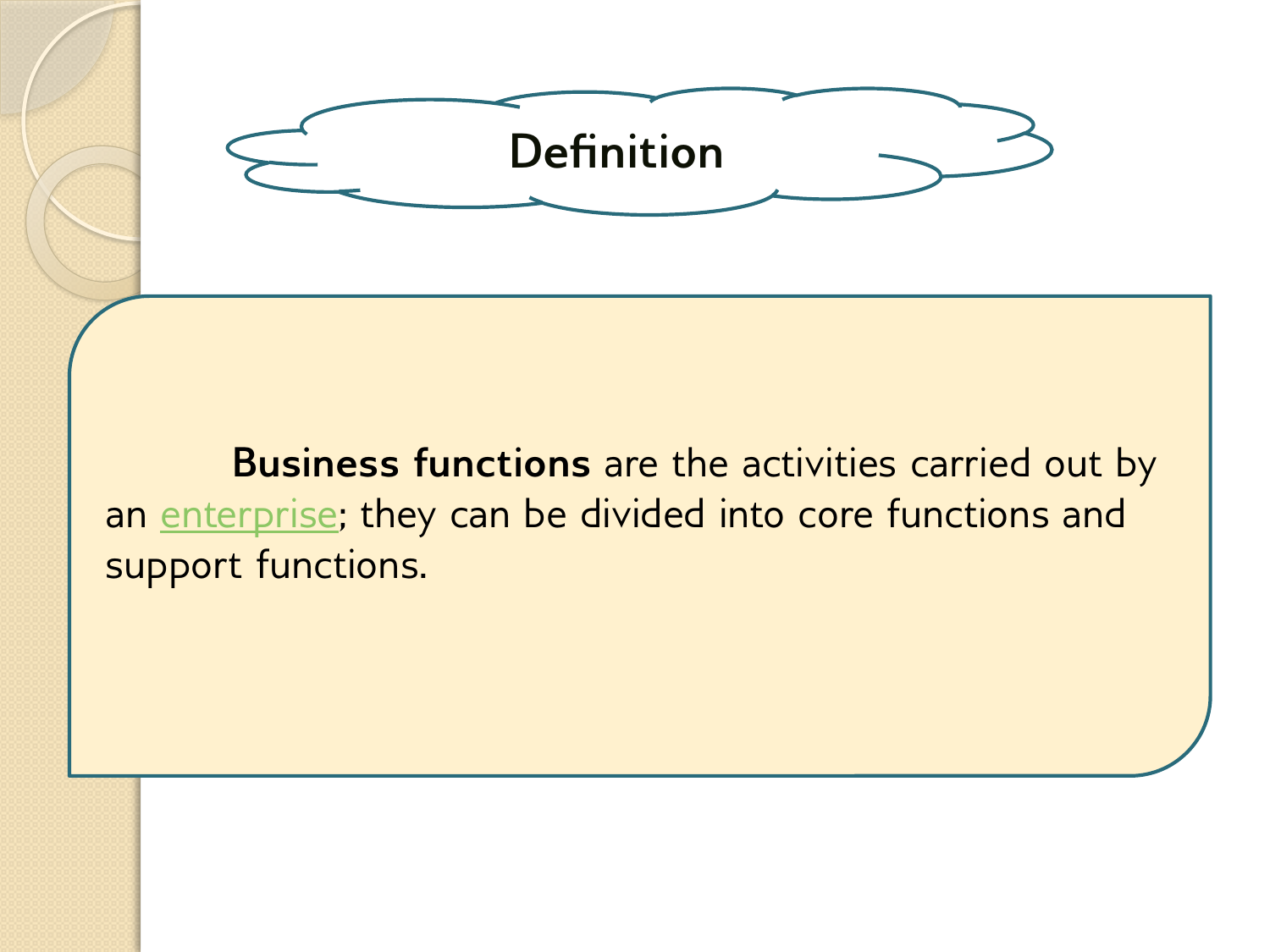

Definition
	Business functions are the activities carried out by an enterprise; they can be divided into core functions and support functions.

4